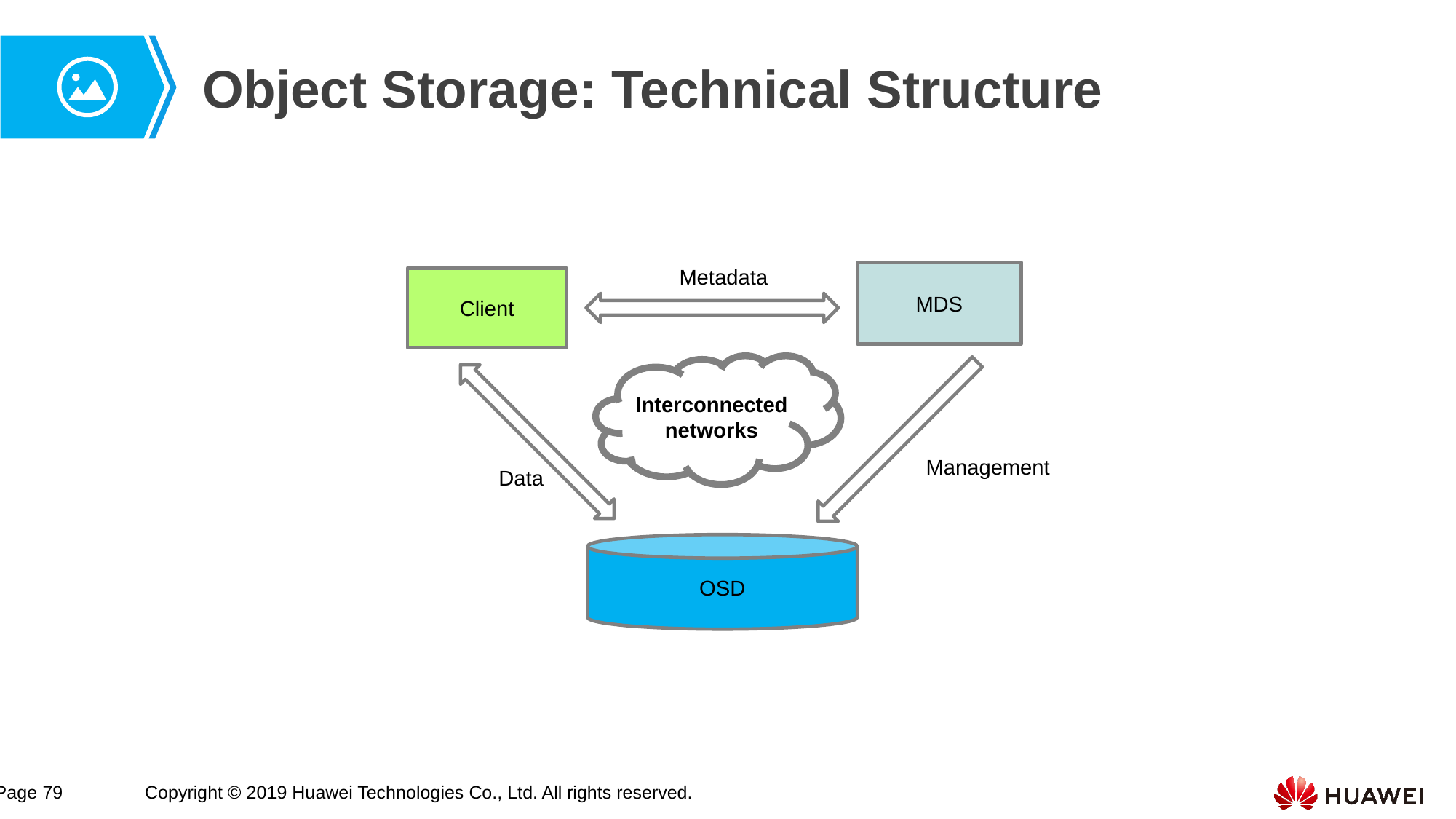

Object Storage: Technical Structure
Metadata
MDS
Client

Interconnected networks

Management
Data
OSD